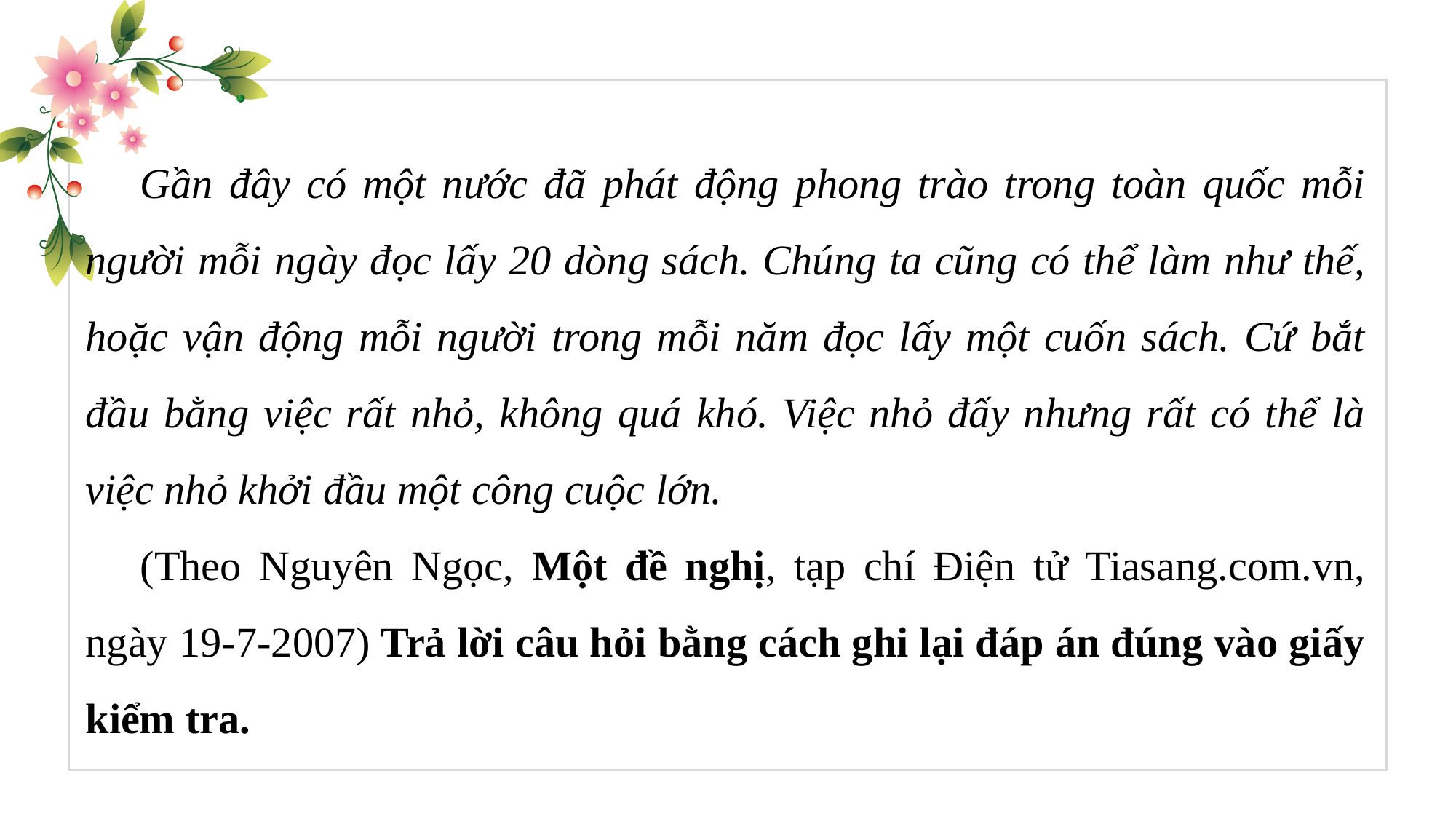

Gần đây có một nước đã phát động phong trào trong toàn quốc mỗi người mỗi ngày đọc lấy 20 dòng sách. Chúng ta cũng có thể làm như thế, hoặc vận động mỗi người trong mỗi năm đọc lấy một cuốn sách. Cứ bắt đầu bằng việc rất nhỏ, không quá khó. Việc nhỏ đấy nhưng rất có thể là việc nhỏ khởi đầu một công cuộc lớn.
(Theo Nguyên Ngọc, Một đề nghị, tạp chí Điện tử Tiasang.com.vn, ngày 19-7-2007) Trả lời câu hỏi bằng cách ghi lại đáp án đúng vào giấy kiểm tra.